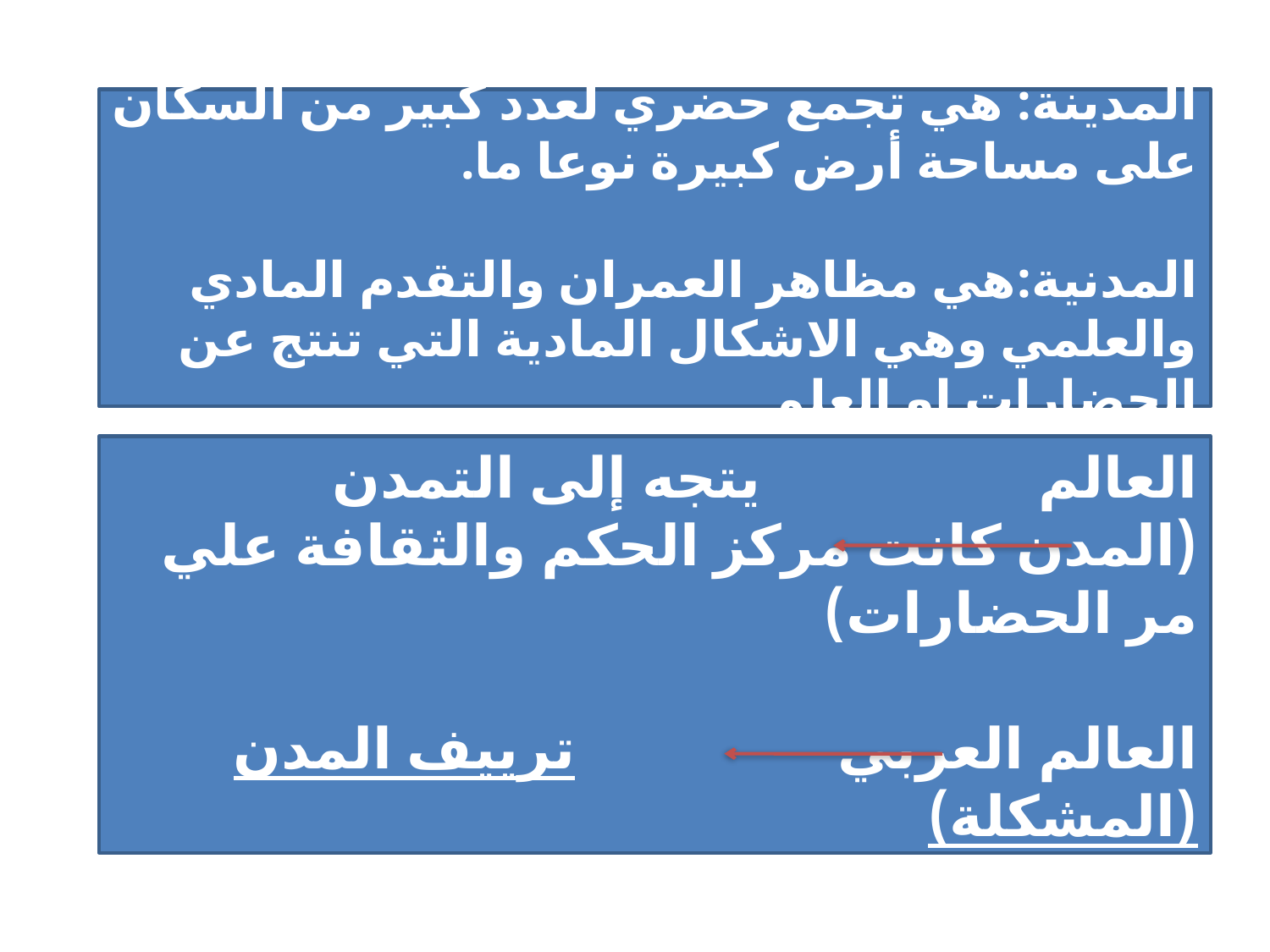

المدينة: هي تجمع حضري لعدد كبير من السكان على مساحة أرض كبيرة نوعا ما.
المدنية:هي مظاهر العمران والتقدم المادي والعلمي وهي الاشكال المادية التي تنتج عن الحضارات او العلم .
العالم                   يتجه إلى التمدن
(المدن كانت مركز الحكم والثقافة علي مر الحضارات)

العالم العربي                  ترييف المدن (المشكلة)